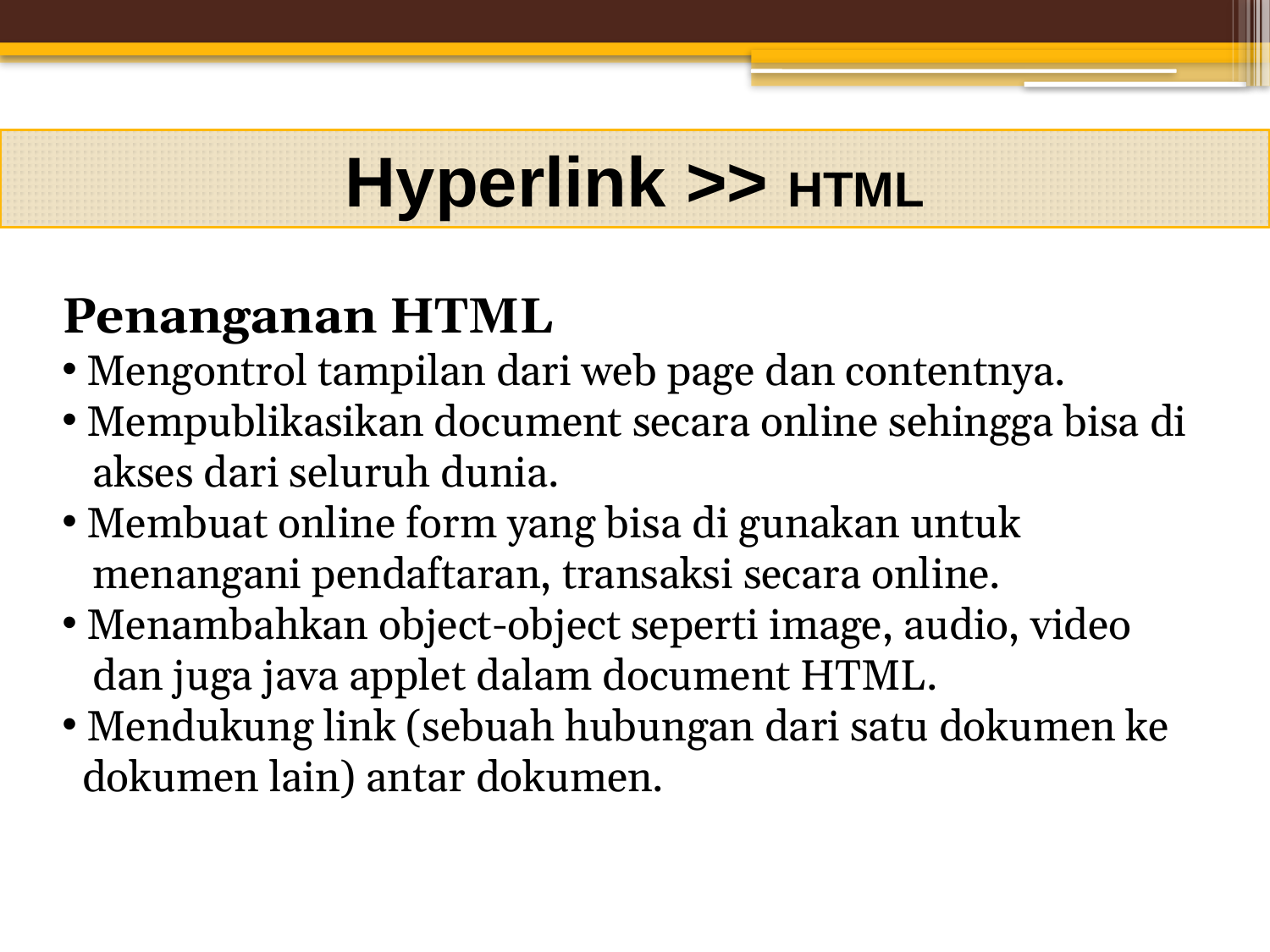

Hyperlink >> HTML
Penanganan HTML
 Mengontrol tampilan dari web page dan contentnya.
 Mempublikasikan document secara online sehingga bisa di
   akses dari seluruh dunia.
 Membuat online form yang bisa di gunakan untuk
   menangani pendaftaran, transaksi secara online.
 Menambahkan object-object seperti image, audio, video
   dan juga java applet dalam document HTML.
 Mendukung link (sebuah hubungan dari satu dokumen ke
  dokumen lain) antar dokumen.